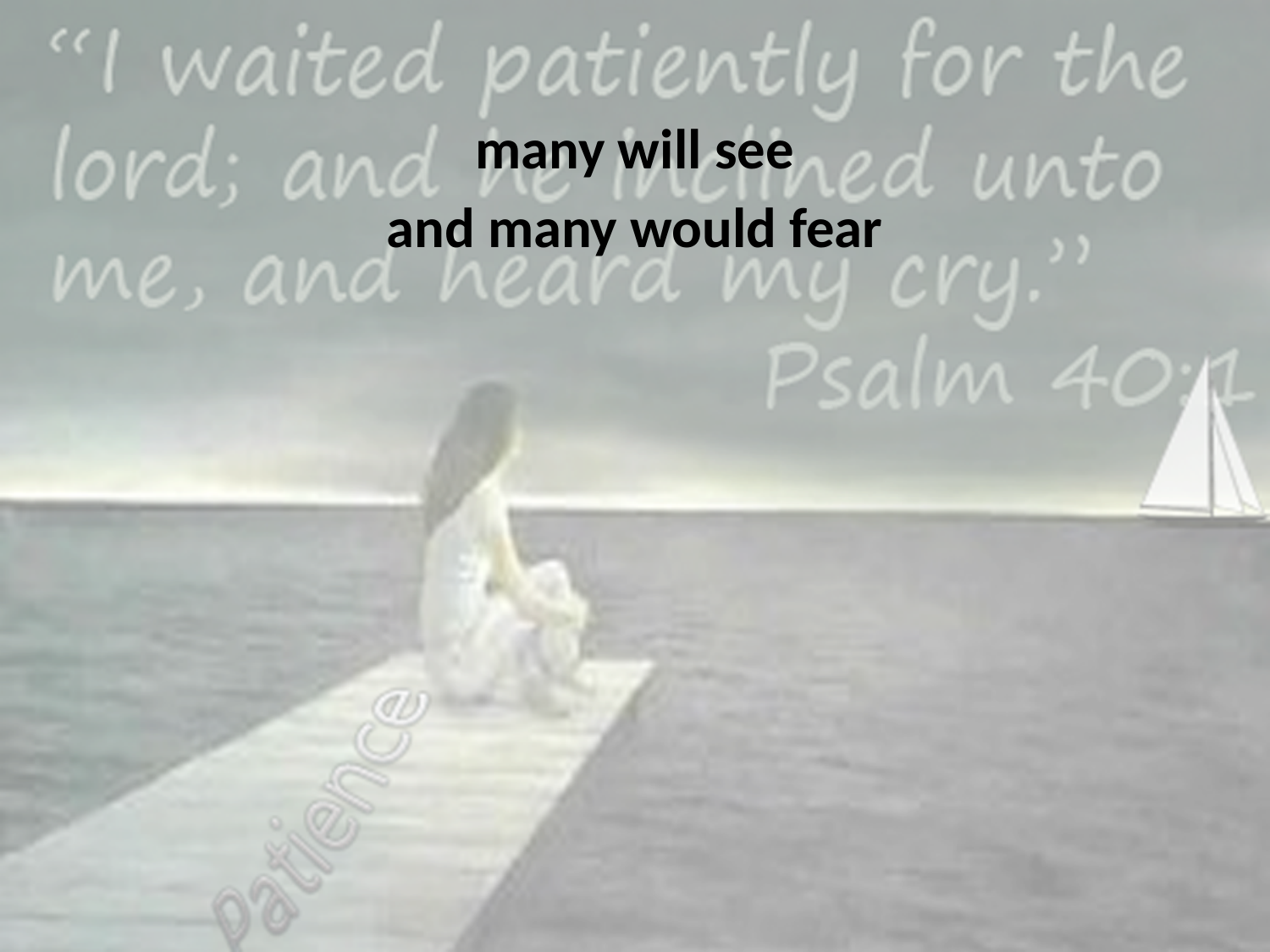

many will see
and many would fear